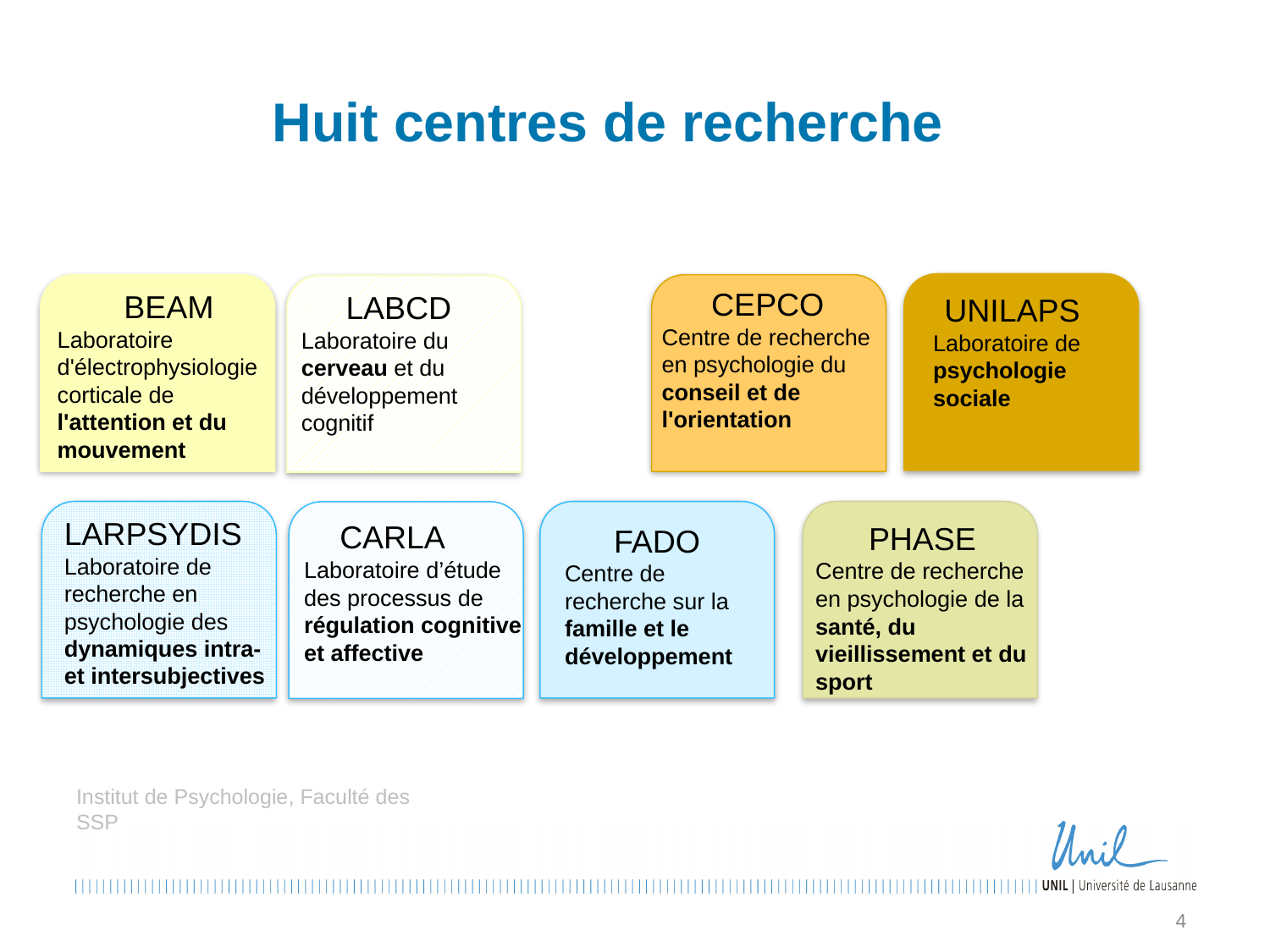

# Huit centres de recherche

UNILAPS
Laboratoire de psychologie sociale

CEPCO
Centre de recherche en psychologie du conseil et de l'orientation

BEAM
Laboratoire d'électrophysiologie corticale de l'attention et du mouvement

LABCD
Laboratoire du cerveau et du développement cognitif

LARPSYDIS
Laboratoire de recherche en psychologie des dynamiques intra- et intersubjectives

FADO
Centre de recherche sur la famille et le développement

      PHASE
Centre de recherche en psychologie de la santé, du vieillissement et du sport

    CARLA
Laboratoire d’étude des processus de régulation cognitive et affective

Institut de Psychologie, Faculté des SSP
4